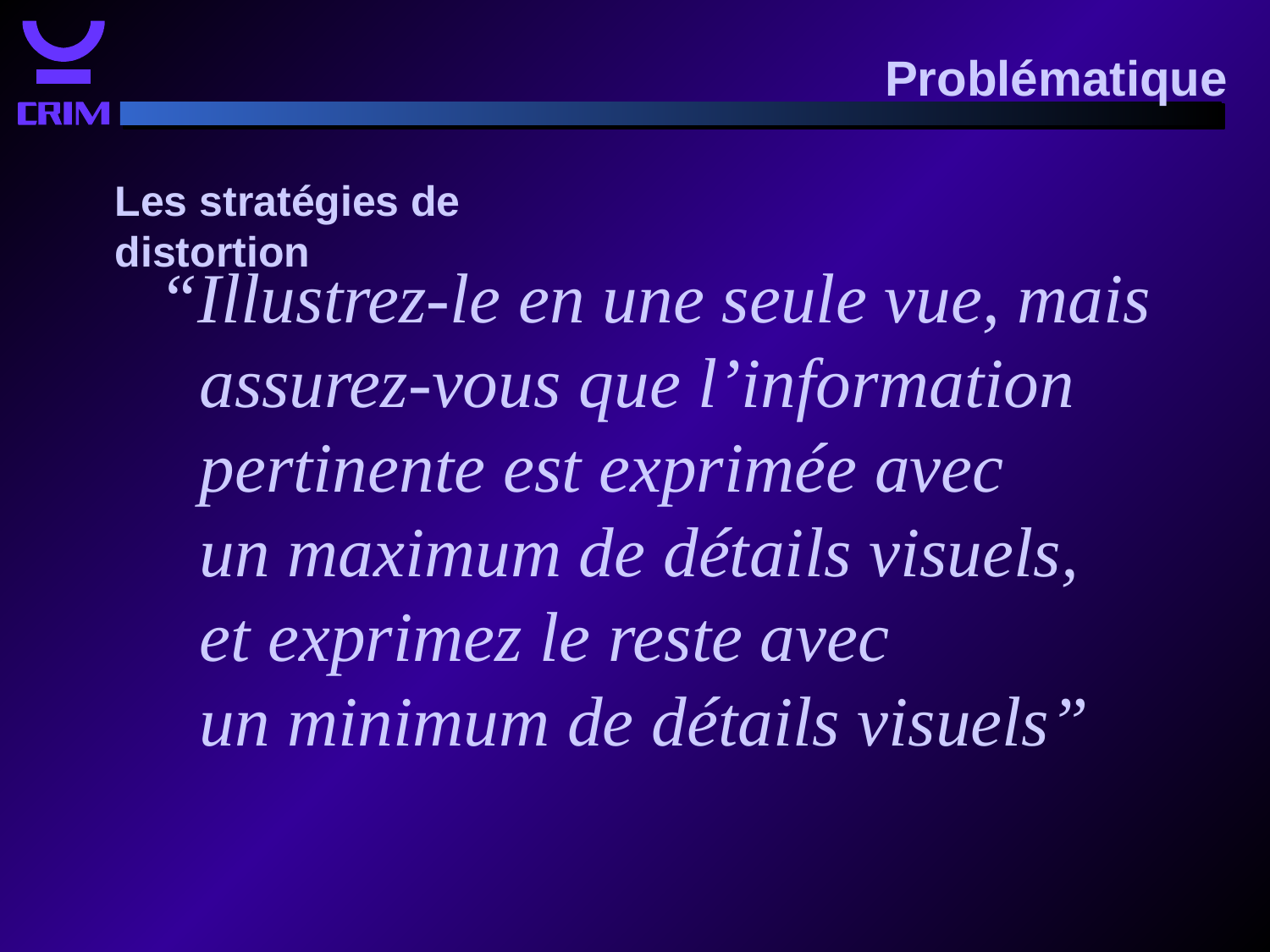

Problématique
Les stratégies de distortion
“Illustrez-le en une seule vue, mais
assurez-vous que l’information
pertinente est exprimée avec
un maximum de détails visuels,
et exprimez le reste avec
un minimum de détails visuels”